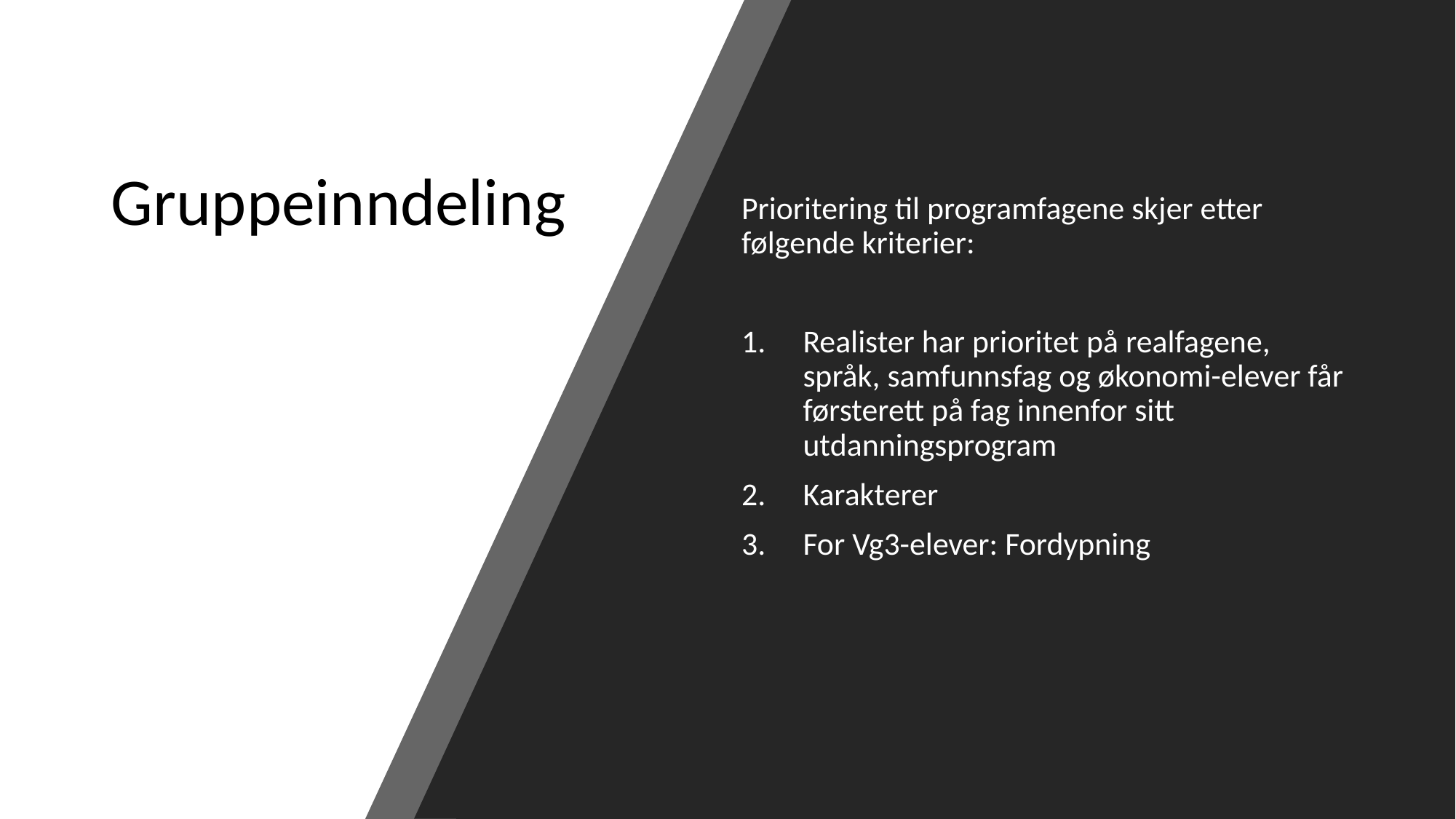

# Gruppeinndeling
Prioritering til programfagene skjer etter følgende kriterier:

Realister har prioritet på realfagene, språk, samfunnsfag og økonomi-elever får førsterett på fag innenfor sitt utdanningsprogram
Karakterer
For Vg3-elever: Fordypning